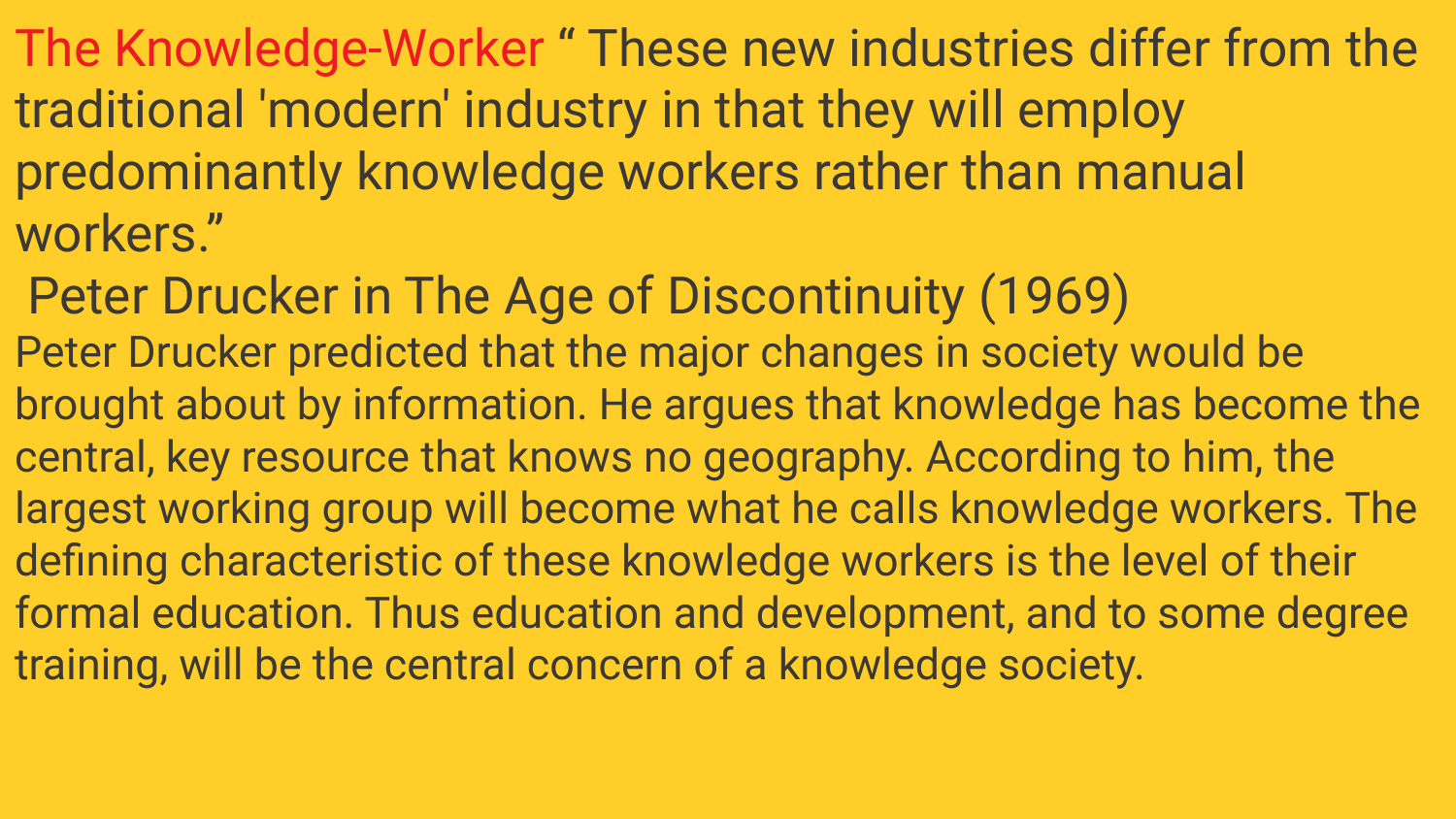

The Knowledge-Worker “ These new industries differ from the traditional 'modern' industry in that they will employ predominantly knowledge workers rather than manual workers.”
 Peter Drucker in The Age of Discontinuity (1969)
Peter Drucker predicted that the major changes in society would be brought about by information. He argues that knowledge has become the central, key resource that knows no geography. According to him, the largest working group will become what he calls knowledge workers. The defining characteristic of these knowledge workers is the level of their formal education. Thus education and development, and to some degree training, will be the central concern of a knowledge society.